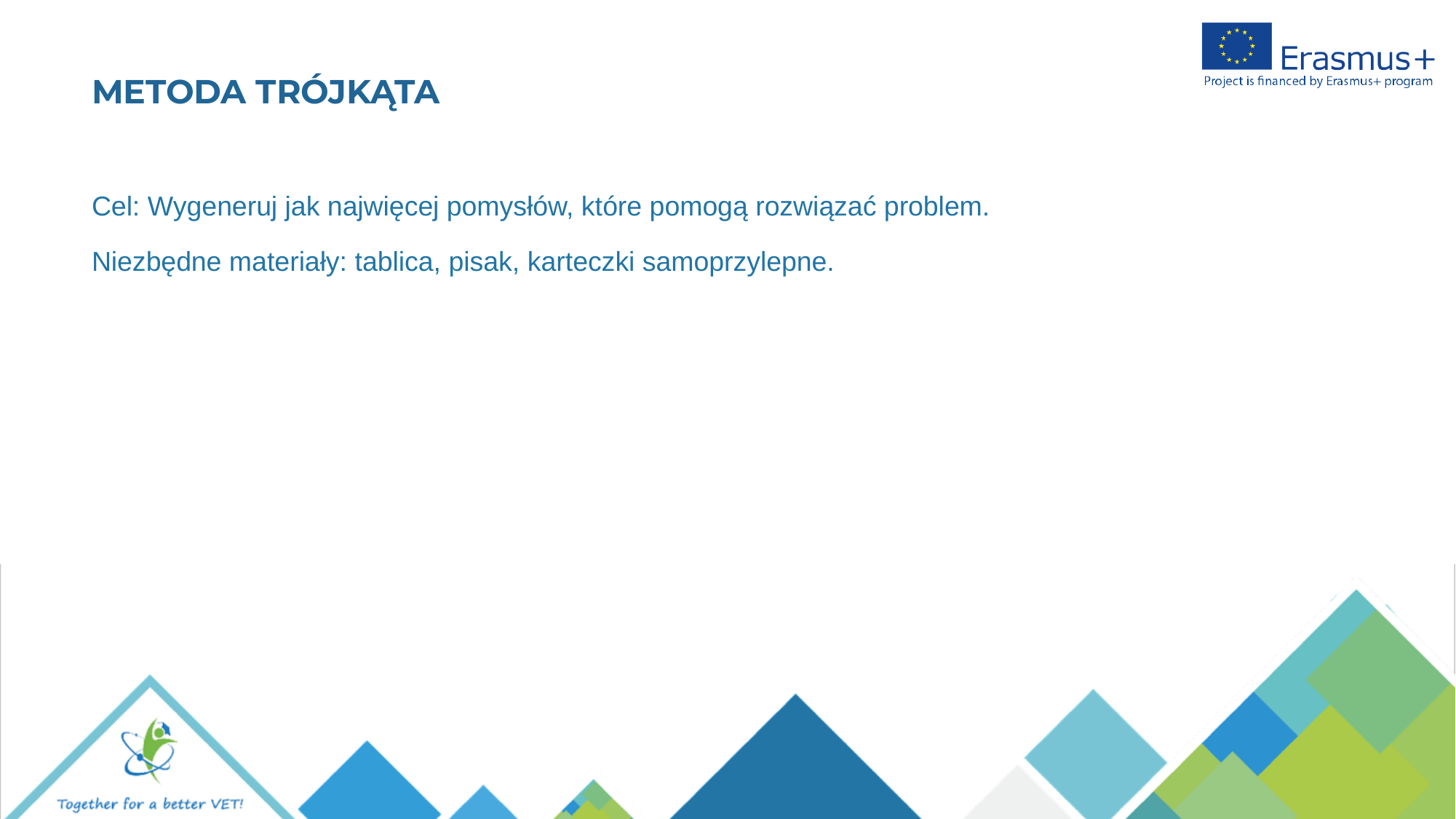

METODA TRÓJKĄTA
Cel: Wygeneruj jak najwięcej pomysłów, które pomogą rozwiązać problem.
Niezbędne materiały: tablica, pisak, karteczki samoprzylepne.